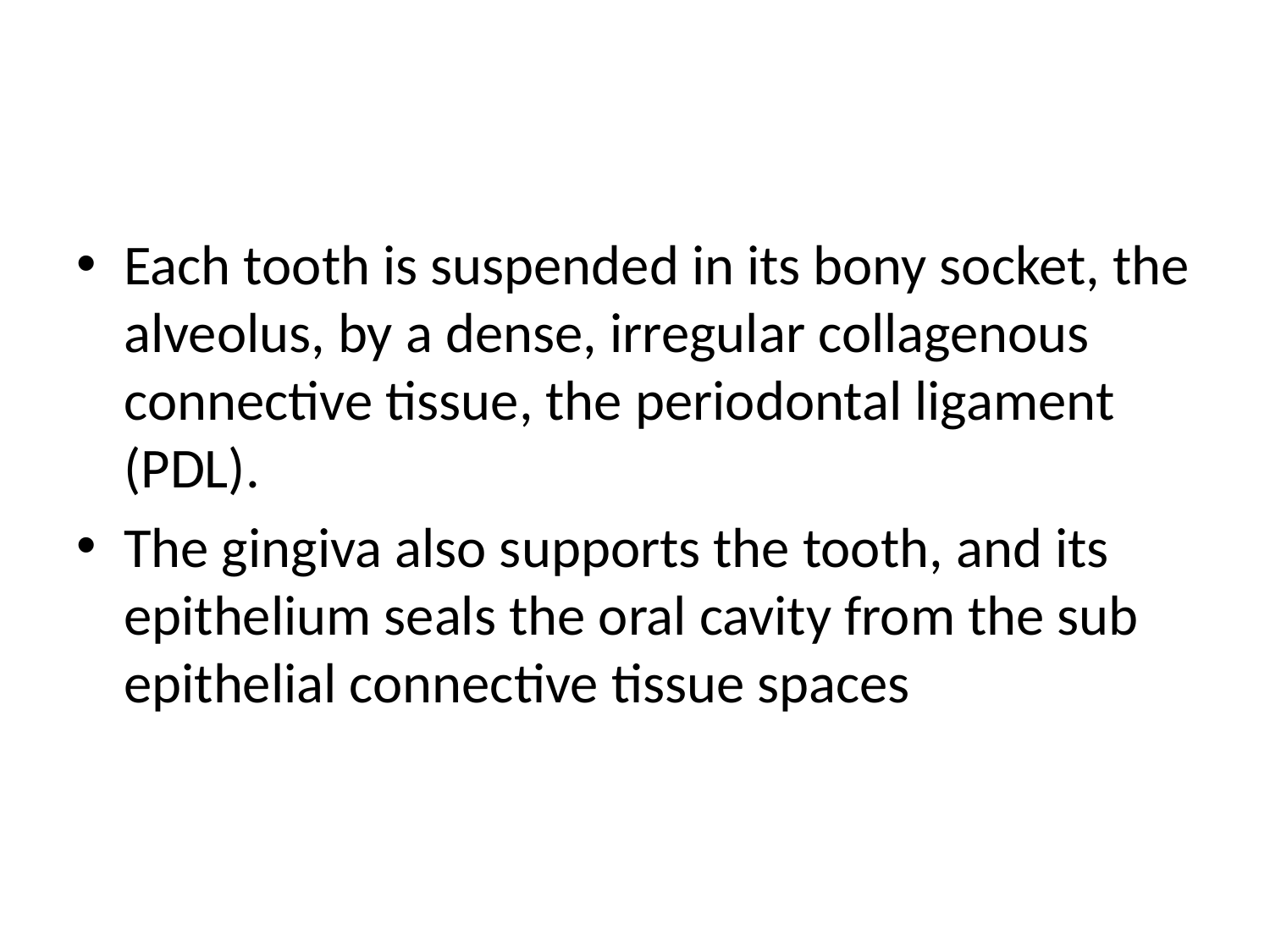

#
Each tooth is suspended in its bony socket, the alveolus, by a dense, irregular collagenous connective tissue, the periodontal ligament (PDL).
The gingiva also supports the tooth, and its epithelium seals the oral cavity from the sub epithelial connective tissue spaces